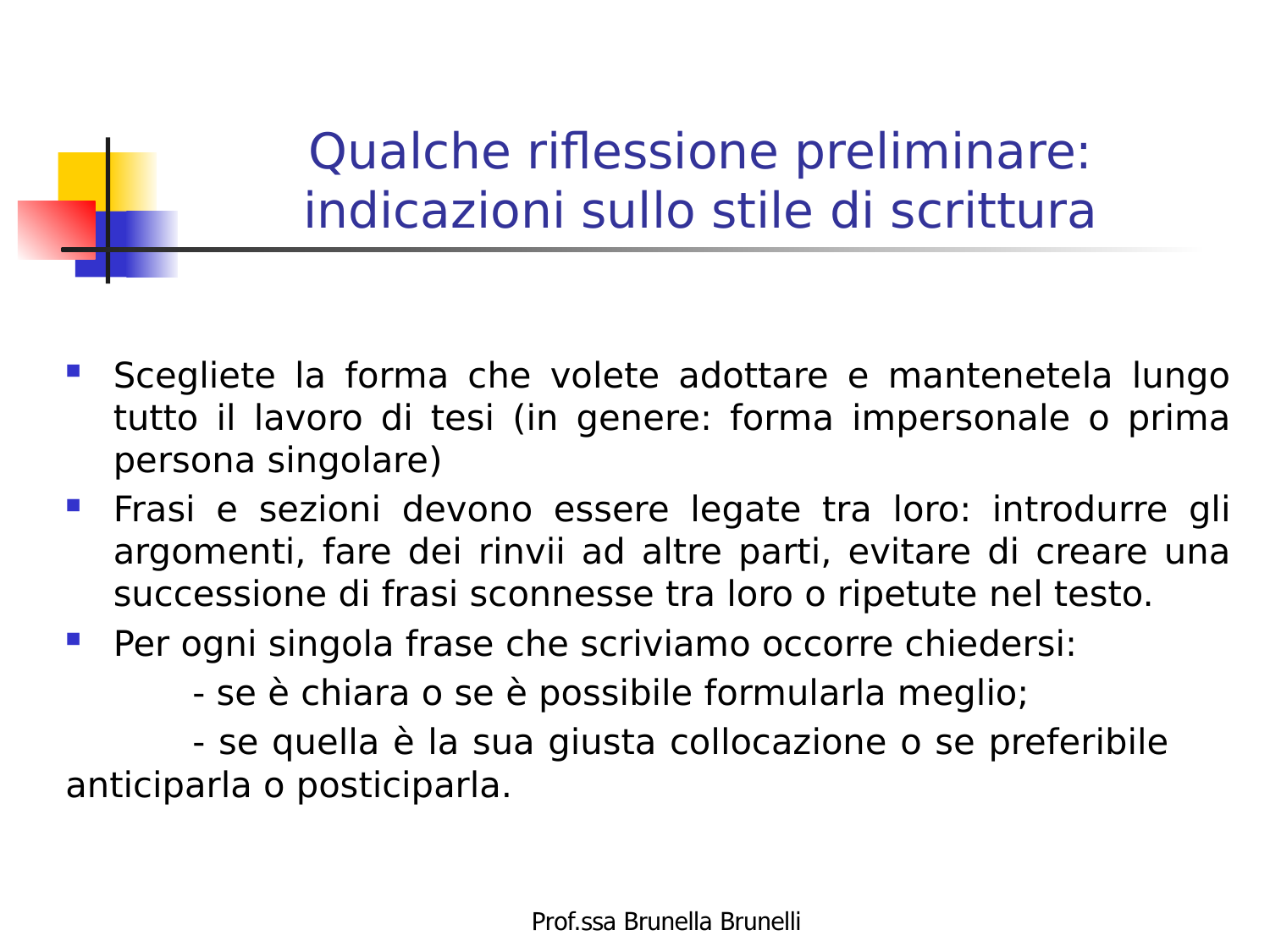

# Qualche riflessione preliminare: indicazioni sullo stile di scrittura

Scegliete la forma che volete adottare e mantenetela lungo tutto il lavoro di tesi (in genere: forma impersonale o prima persona singolare)
Frasi e sezioni devono essere legate tra loro: introdurre gli argomenti, fare dei rinvii ad altre parti, evitare di creare una successione di frasi sconnesse tra loro o ripetute nel testo.
Per ogni singola frase che scriviamo occorre chiedersi:
	- se è chiara o se è possibile formularla meglio;
	- se quella è la sua giusta collocazione o se preferibile 	anticiparla o posticiparla.
Prof.ssa Brunella Brunelli